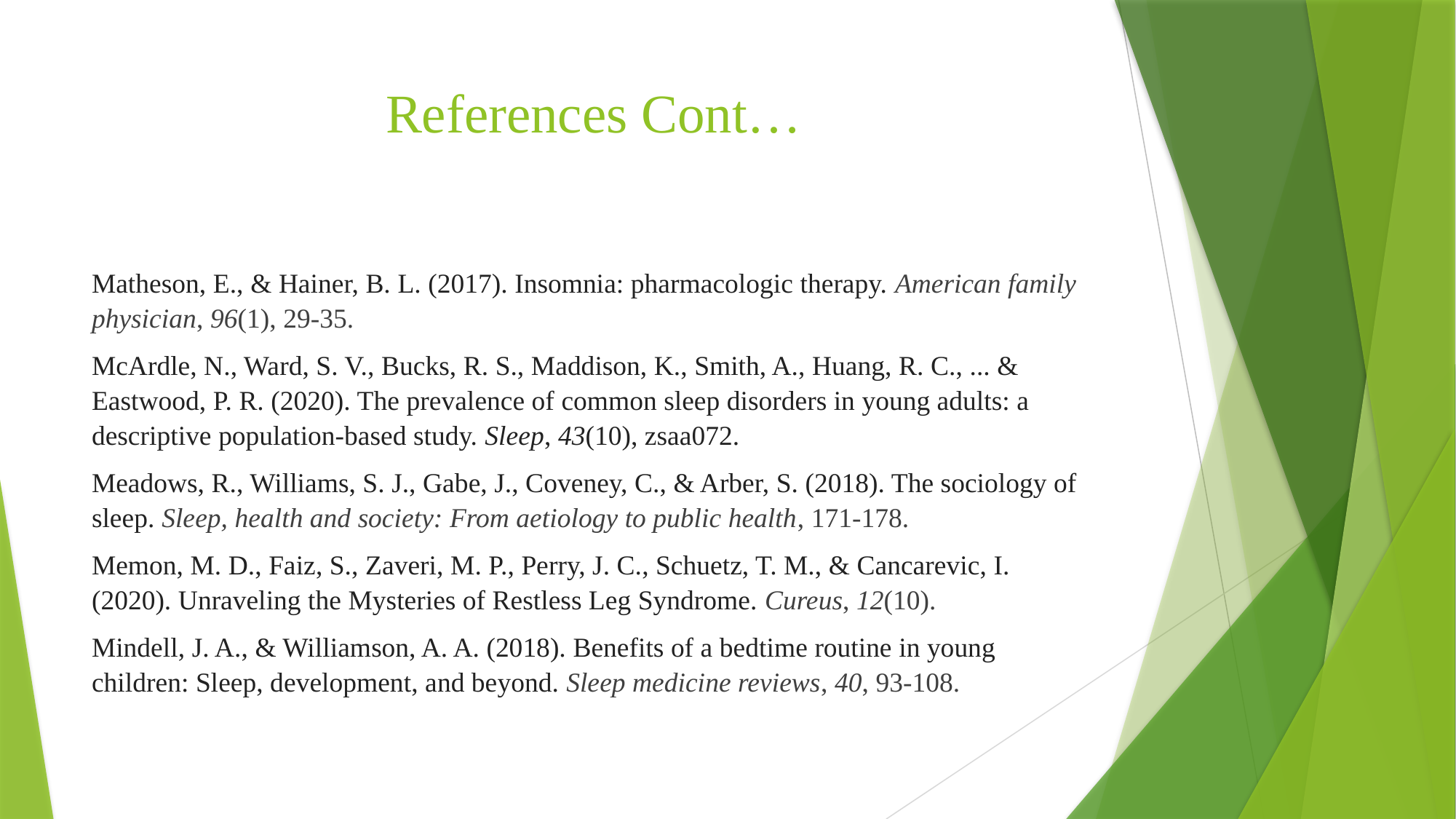

# References Cont…
Matheson, E., & Hainer, B. L. (2017). Insomnia: pharmacologic therapy. American family physician, 96(1), 29-35.
McArdle, N., Ward, S. V., Bucks, R. S., Maddison, K., Smith, A., Huang, R. C., ... & Eastwood, P. R. (2020). The prevalence of common sleep disorders in young adults: a descriptive population-based study. Sleep, 43(10), zsaa072.
Meadows, R., Williams, S. J., Gabe, J., Coveney, C., & Arber, S. (2018). The sociology of sleep. Sleep, health and society: From aetiology to public health, 171-178.
Memon, M. D., Faiz, S., Zaveri, M. P., Perry, J. C., Schuetz, T. M., & Cancarevic, I. (2020). Unraveling the Mysteries of Restless Leg Syndrome. Cureus, 12(10).
Mindell, J. A., & Williamson, A. A. (2018). Benefits of a bedtime routine in young children: Sleep, development, and beyond. Sleep medicine reviews, 40, 93-108.